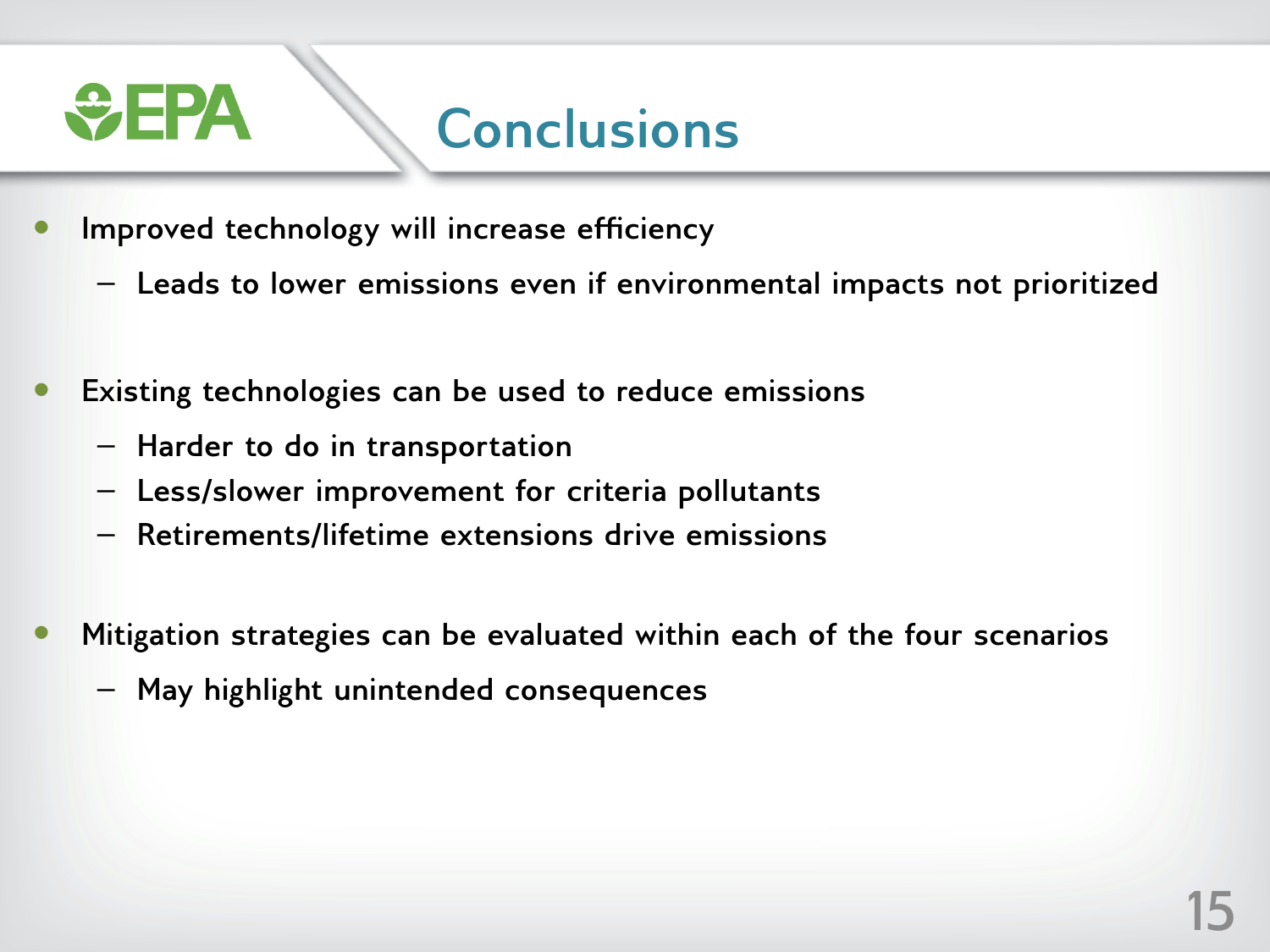

Conclusions
Improved technology will increase efficiency
Leads to lower emissions even if environmental impacts not prioritized

Existing technologies can be used to reduce emissions
Harder to do in transportation
Less/slower improvement for criteria pollutants
Retirements/lifetime extensions drive emissions

Mitigation strategies can be evaluated within each of the four scenarios
May highlight unintended consequences
15